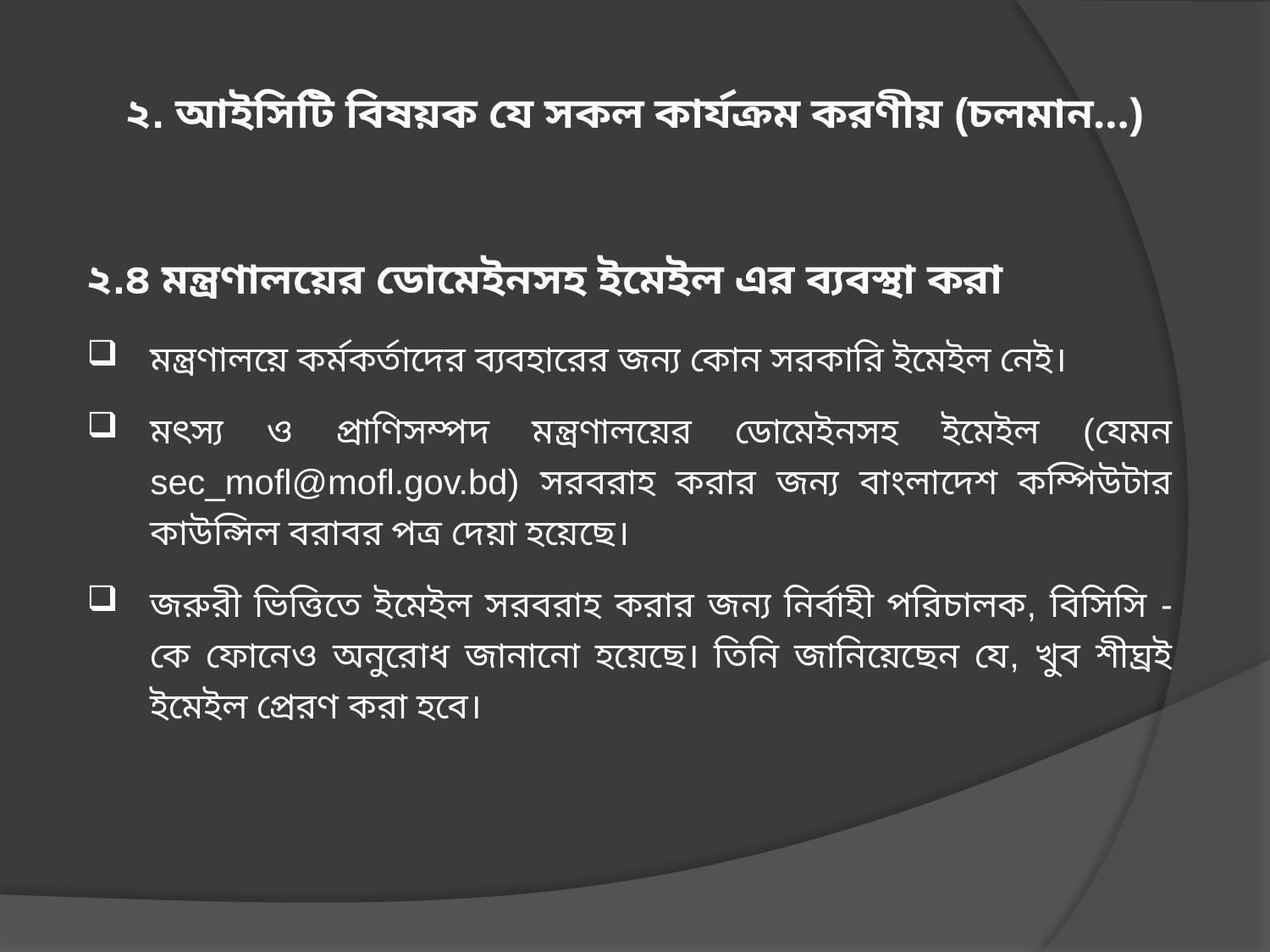

# ২. আইসিটি বিষয়ক যে সকল কার্যক্রম করণীয় (চলমান…)
২.৪ মন্ত্রণালয়ের ডোমেইনসহ ইমেইল এর ব্যবস্থা করা

মন্ত্রণালয়ে কর্মকর্তাদের ব্যবহারের জন্য কোন সরকারি ইমেইল নেই।
মৎস্য ও প্রাণিসম্পদ মন্ত্রণালয়ের ডোমেইনসহ ইমেইল (যেমন sec_mofl@mofl.gov.bd) সরবরাহ করার জন্য বাংলাদেশ কম্পিউটার কাউন্সিল বরাবর পত্র দেয়া হয়েছে।
জরুরী ভিত্তিতে ইমেইল সরবরাহ করার জন্য নির্বাহী পরিচালক, বিসিসি -কে ফোনেও অনুরোধ জানানো হয়েছে। তিনি জানিয়েছেন যে, খুব শীঘ্রই ইমেইল প্রেরণ করা হবে।